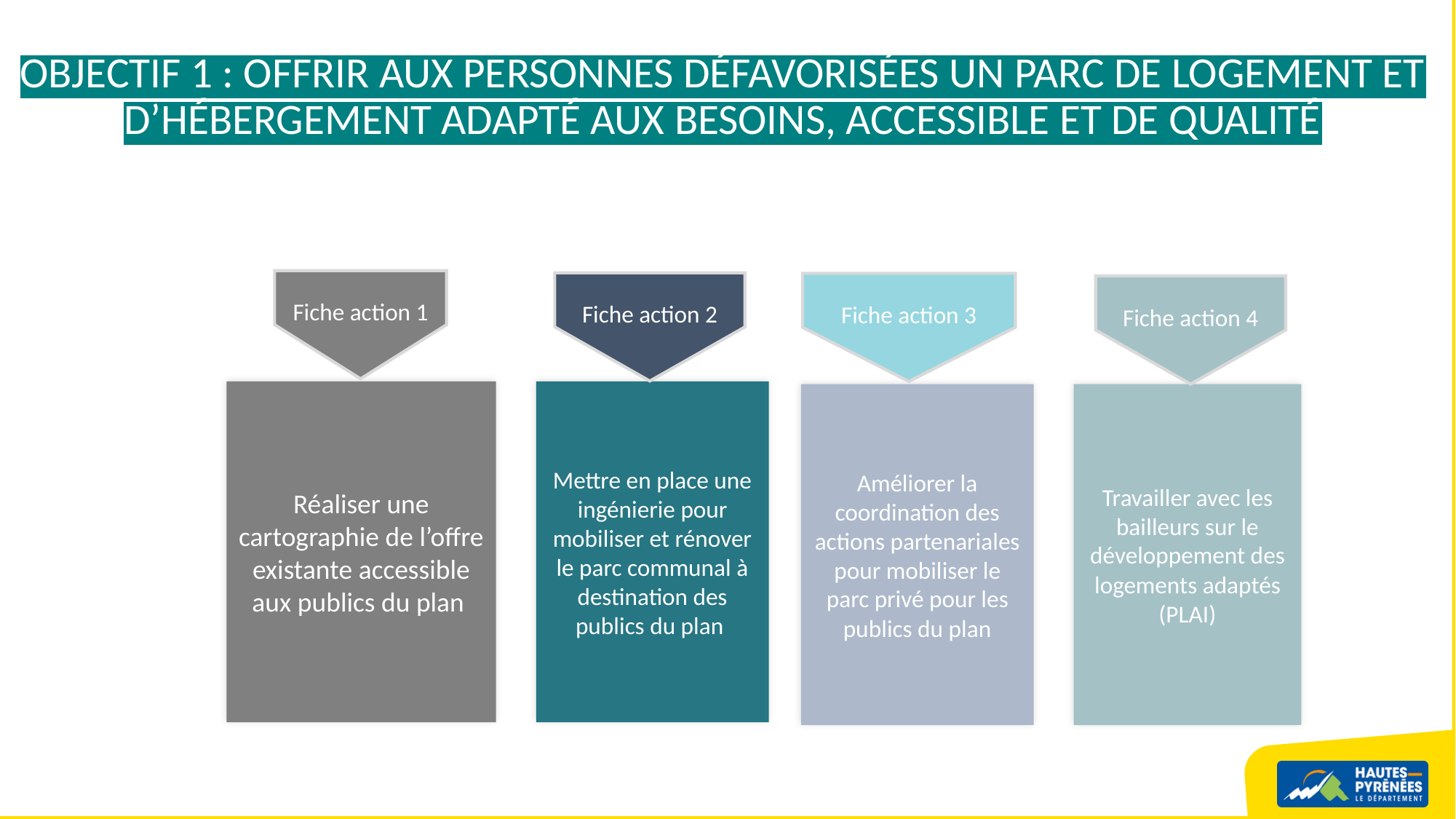

# Objectif 1 : Offrir aux personnes défavorisées un parc de logement et d’hébergement adapté aux besoins, accessible et de qualité
Fiche action 3
Fiche action 2
Fiche action 4
Fiche action 1
Réaliser une cartographie de l’offre existante accessible aux publics du plan
Mettre en place une ingénierie pour mobiliser et rénover le parc communal à destination des publics du plan
Améliorer la coordination des actions partenariales pour mobiliser le parc privé pour les publics du plan
Travailler avec les bailleurs sur le développement des logements adaptés (PLAI)